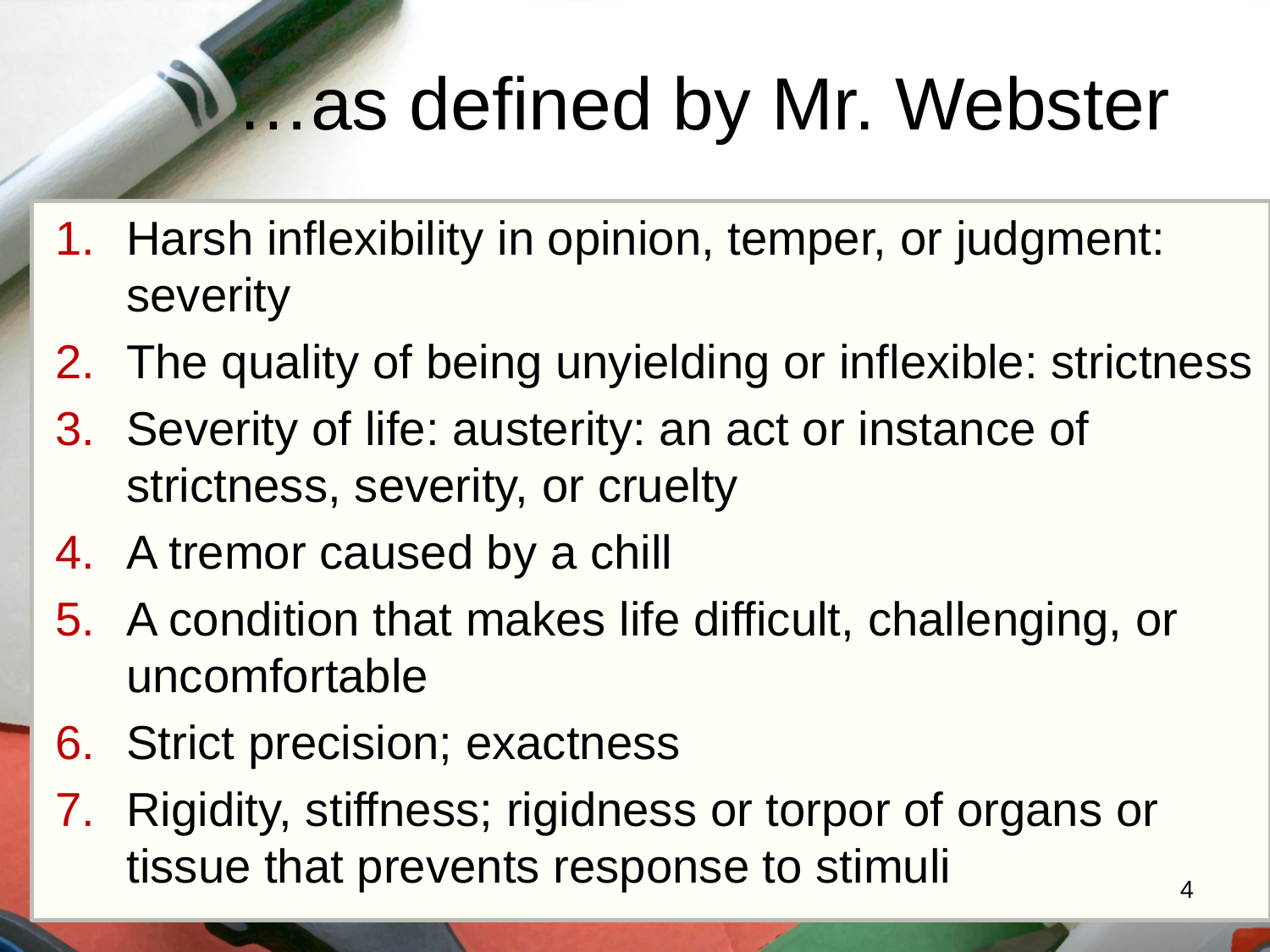

# …as defined by Mr. Webster

Harsh inflexibility in opinion, temper, or judgment: severity
The quality of being unyielding or inflexible: strictness
Severity of life: austerity: an act or instance of strictness, severity, or cruelty
A tremor caused by a chill
A condition that makes life difficult, challenging, or uncomfortable
Strict precision; exactness
Rigidity, stiffness; rigidness or torpor of organs or tissue that prevents response to stimuli
4